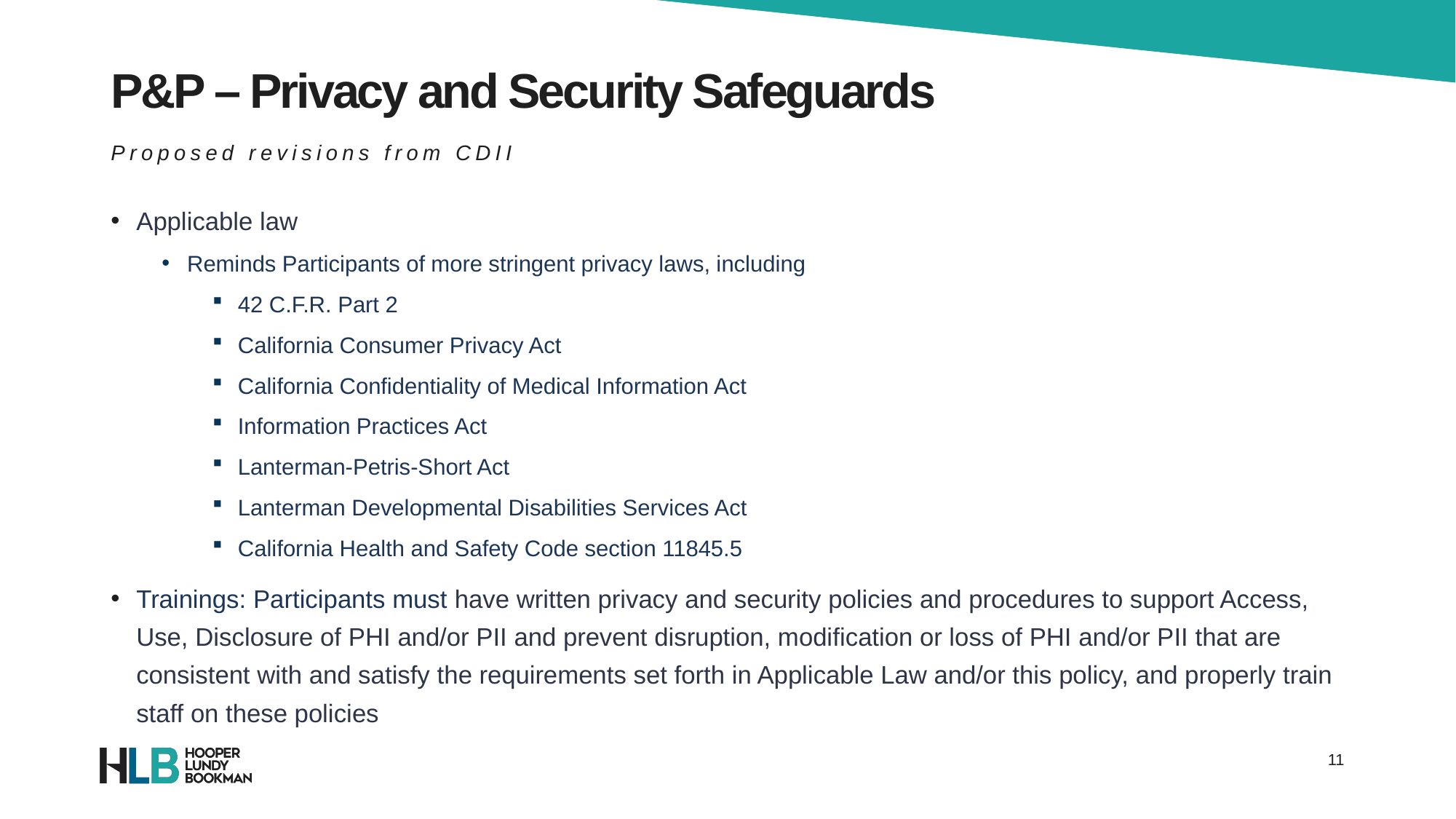

# P&P – Privacy and Security Safeguards
Proposed revisions from CDII
Applicable law
Reminds Participants of more stringent privacy laws, including
42 C.F.R. Part 2
California Consumer Privacy Act
California Confidentiality of Medical Information Act
Information Practices Act
Lanterman-Petris-Short Act
Lanterman Developmental Disabilities Services Act
California Health and Safety Code section 11845.5
Trainings: Participants must have written privacy and security policies and procedures to support Access, Use, Disclosure of PHI and/or PII and prevent disruption, modification or loss of PHI and/or PII that are consistent with and satisfy the requirements set forth in Applicable Law and/or this policy, and properly train staff on these policies

11